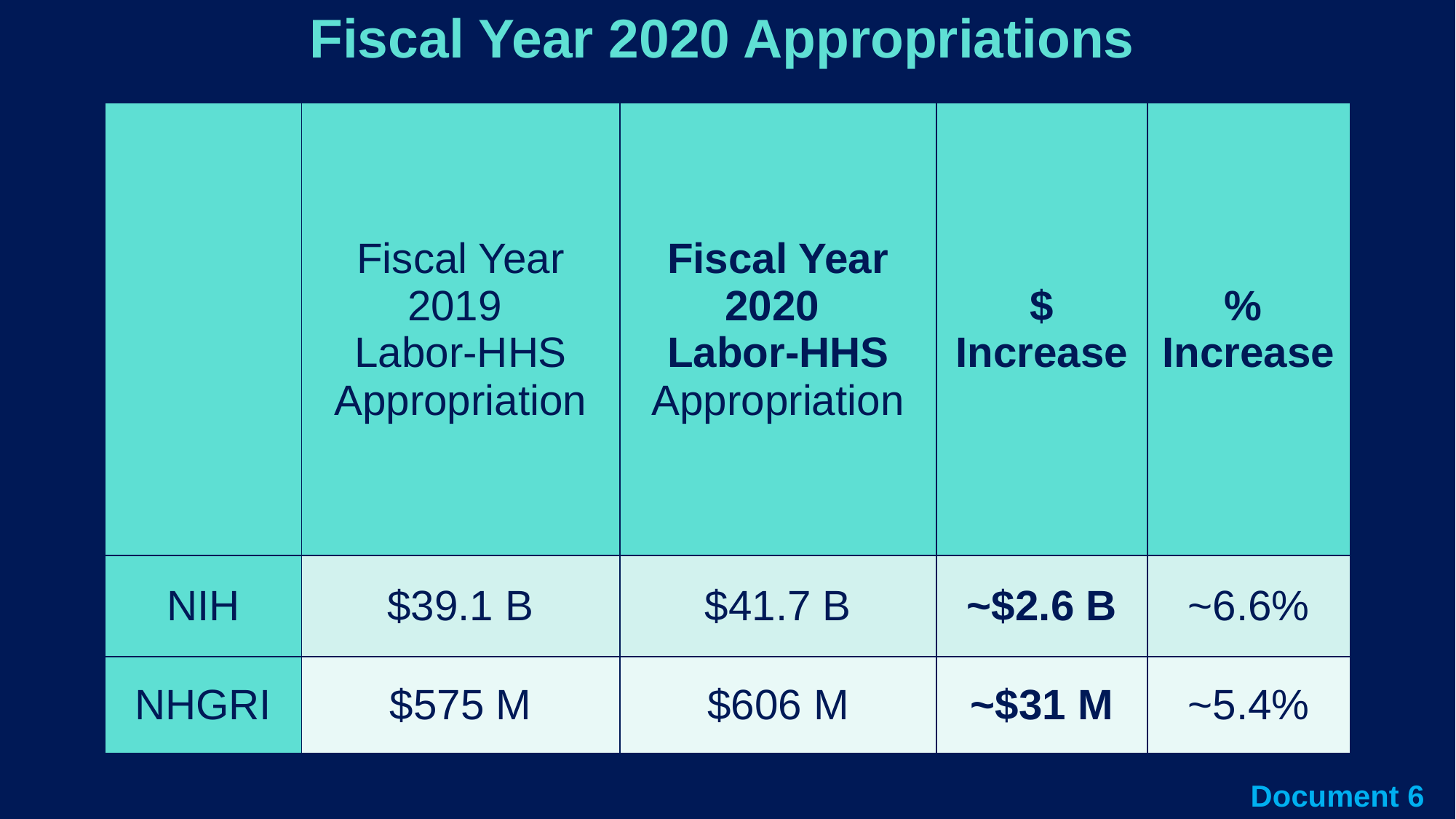

# Fiscal Year 2020 Appropriations
|  | Fiscal Year 2019 Labor-HHS Appropriation | Fiscal Year 2020 Labor-HHS Appropriation | $ Increase | % Increase |
| --- | --- | --- | --- | --- |
| NIH | $39.1 B | $41.7 B | ~$2.6 B | ~6.6% |
| NHGRI | $575 M | $606 M | ~$31 M | ~5.4% |

Document 6